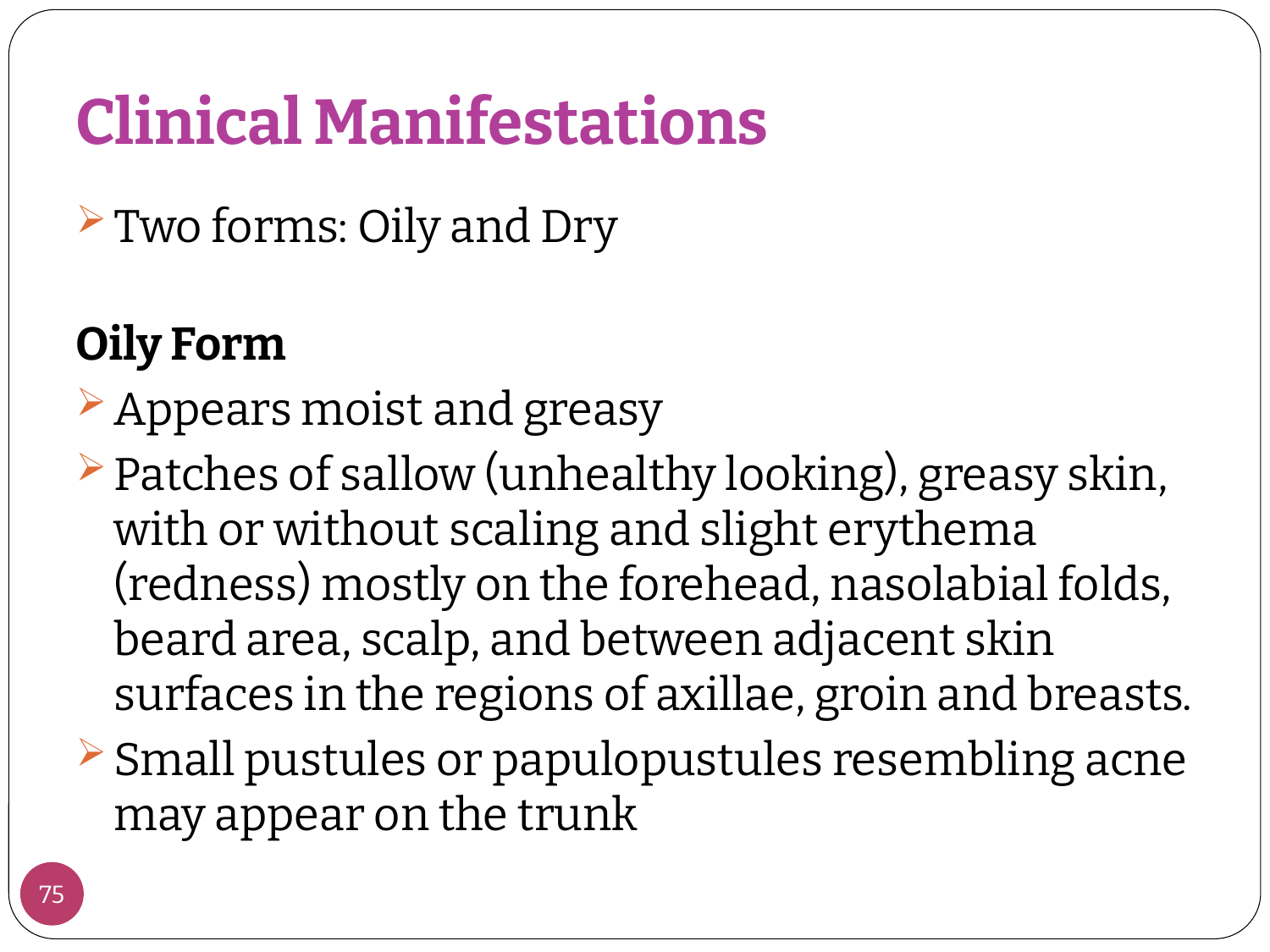

Clinical Manifestations
Two forms: Oily and Dry

Oily Form
Appears moist and greasy
Patches of sallow (unhealthy looking), greasy skin, with or without scaling and slight erythema (redness) mostly on the forehead, nasolabial folds, beard area, scalp, and between adjacent skin surfaces in the regions of axillae, groin and breasts.
Small pustules or papulopustules resembling acne may appear on the trunk
75